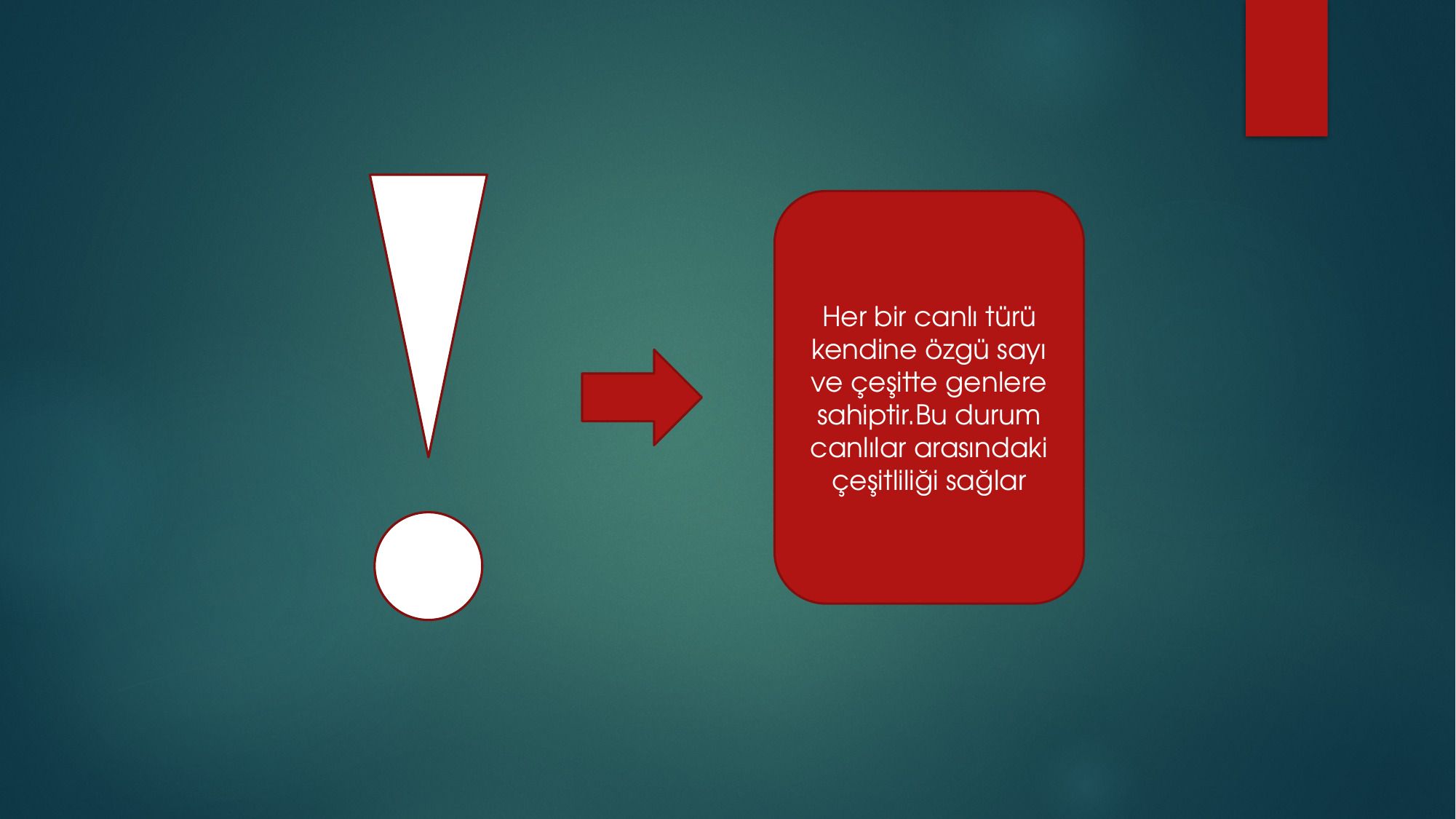

Her bir canlı türü kendine özgü sayı ve çeşitte genlere sahiptir.Bu durum canlılar arasındaki çeşitliliği sağlar